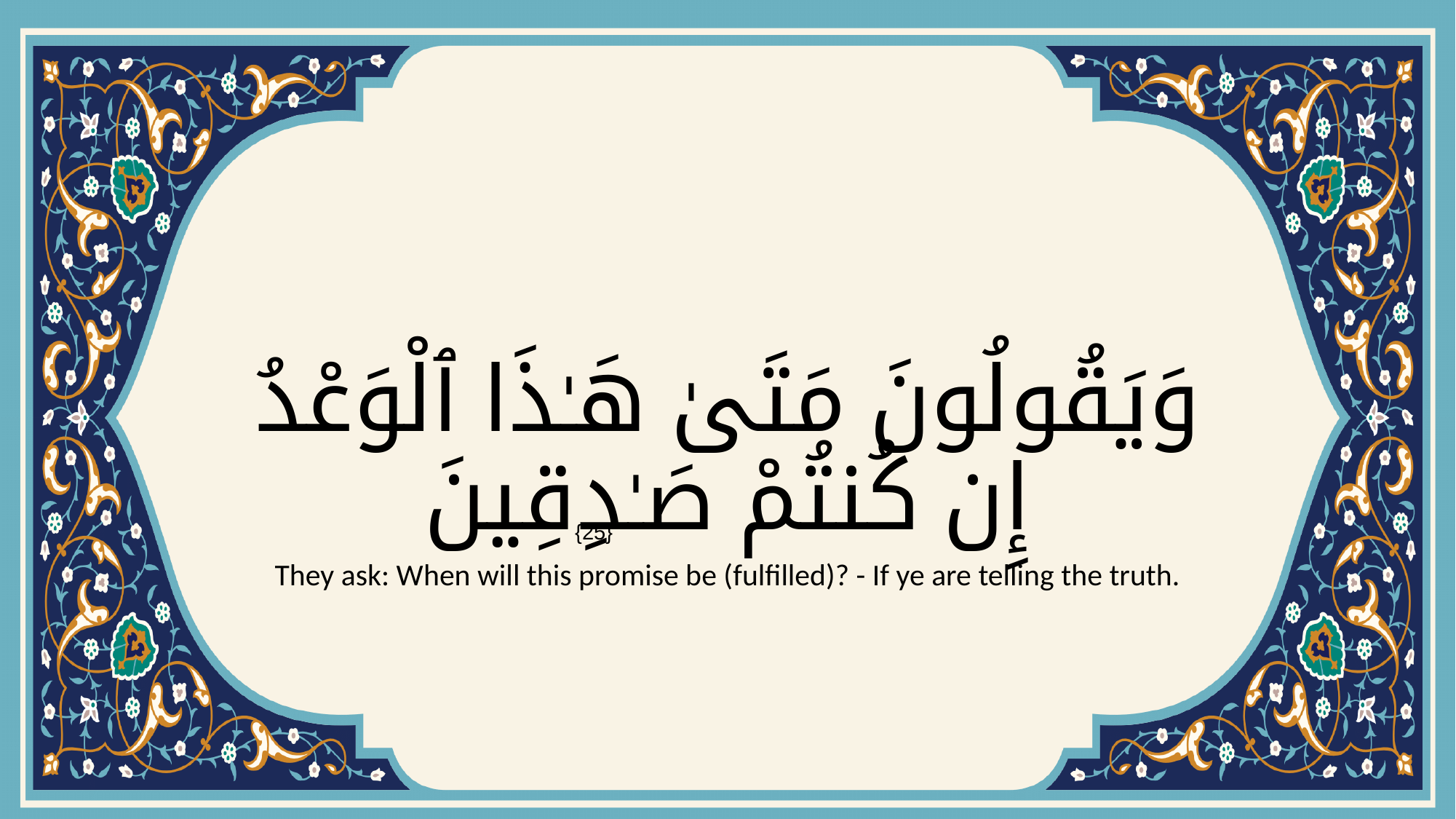

# وَيَقُولُونَ مَتَىٰ هَـٰذَا ٱلْوَعْدُ إِن كُنتُمْ صَـٰدِقِينَ
{25}
They ask: When will this promise be (fulfilled)? - If ye are telling the truth.